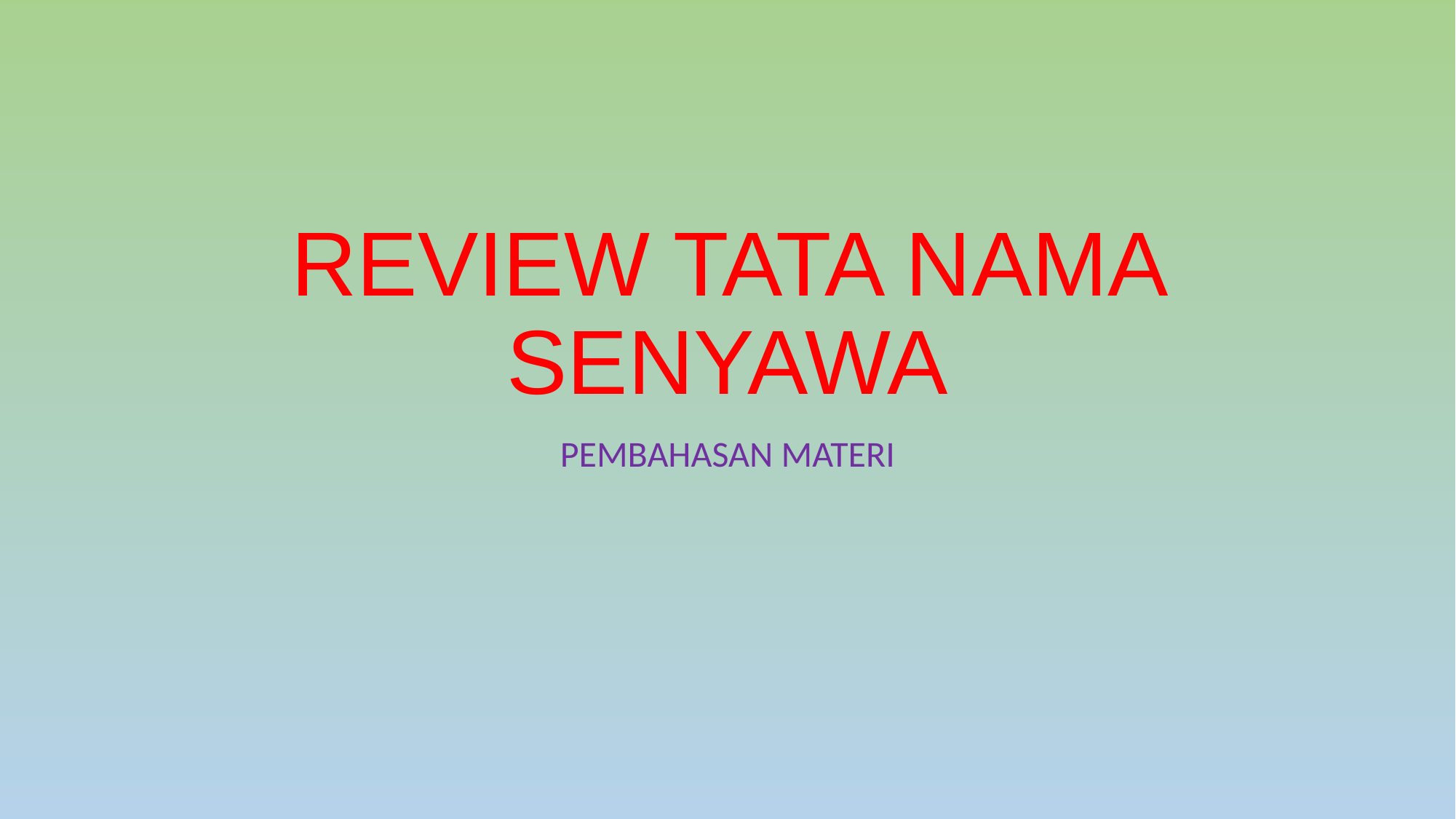

# REVIEW TATA NAMA SENYAWA
PEMBAHASAN MATERI